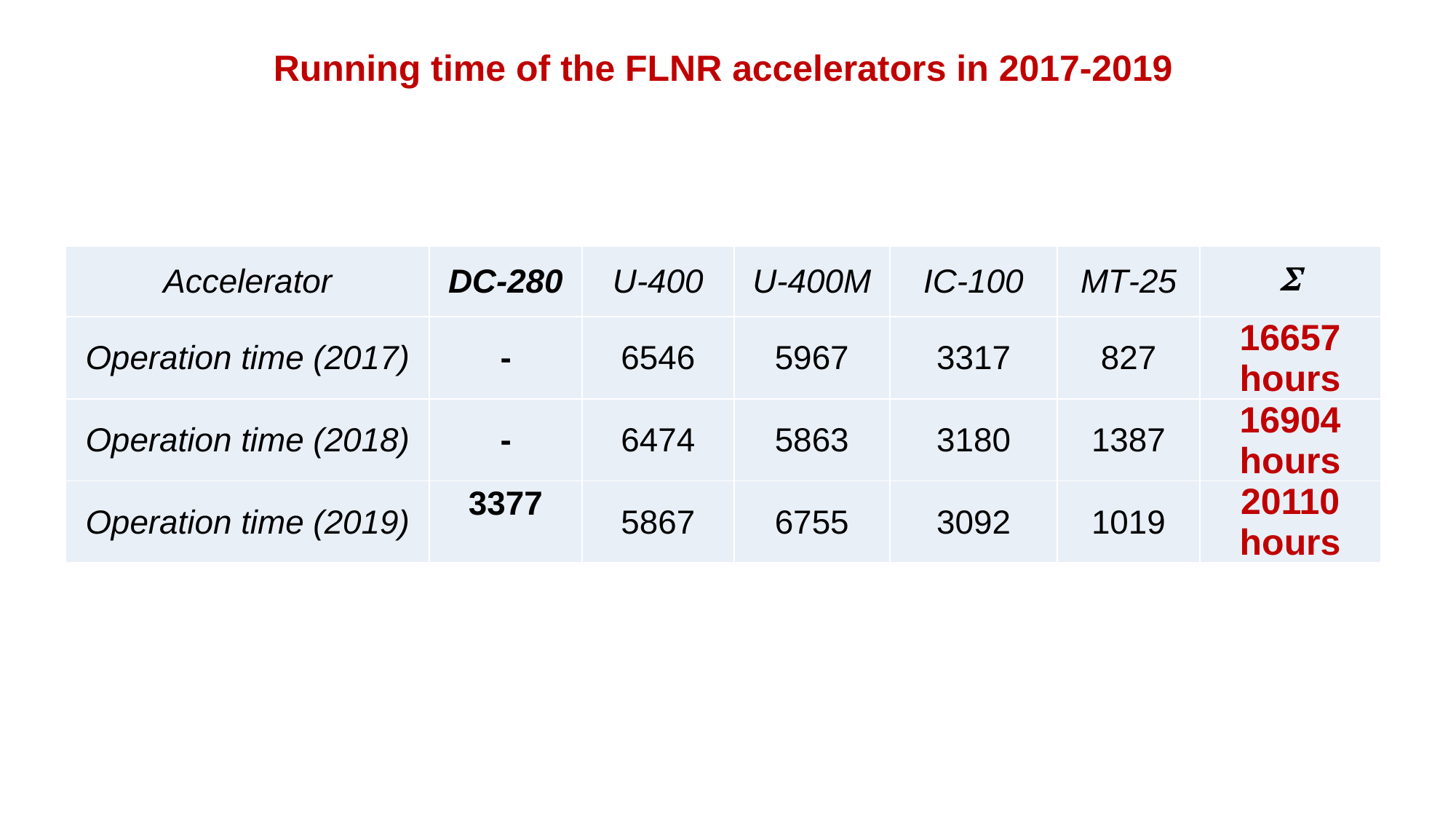

Running time of the FLNR accelerators in 2017-2019
| Accelerator | DC-280 | U-400 | U-400M | IC-100 | МТ-25 | Σ |
| --- | --- | --- | --- | --- | --- | --- |
| Operation time (2017) | - | 6546 | 5967 | 3317 | 827 | 16657 hours |
| Operation time (2018) | - | 6474 | 5863 | 3180 | 1387 | 16904 hours |
| Operation time (2019) | 3377 | 5867 | 6755 | 3092 | 1019 | 20110 hours |